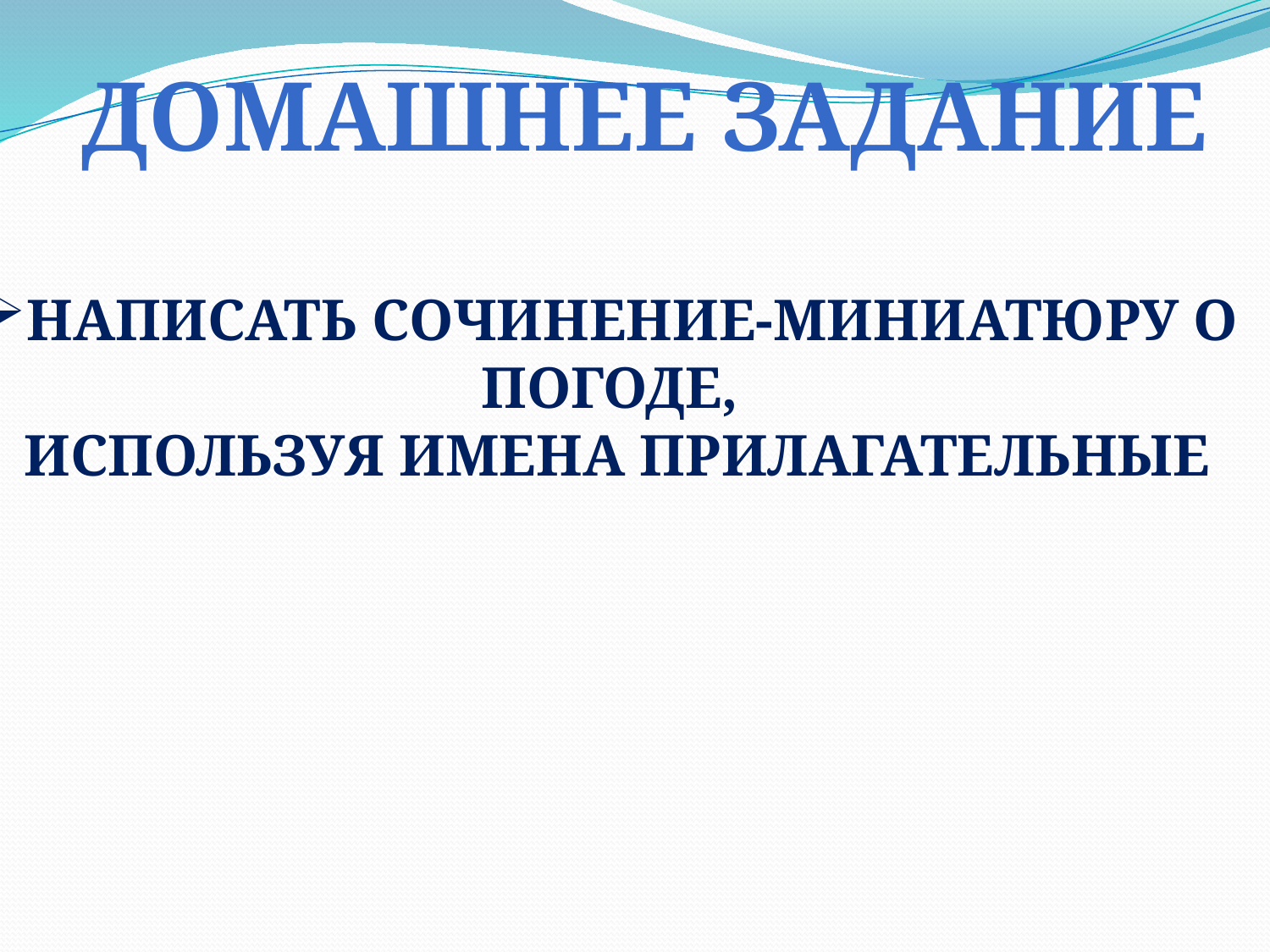

Домашнее задание
Написать сочинение-миниатюру о погоде,
 используя имена прилагательные